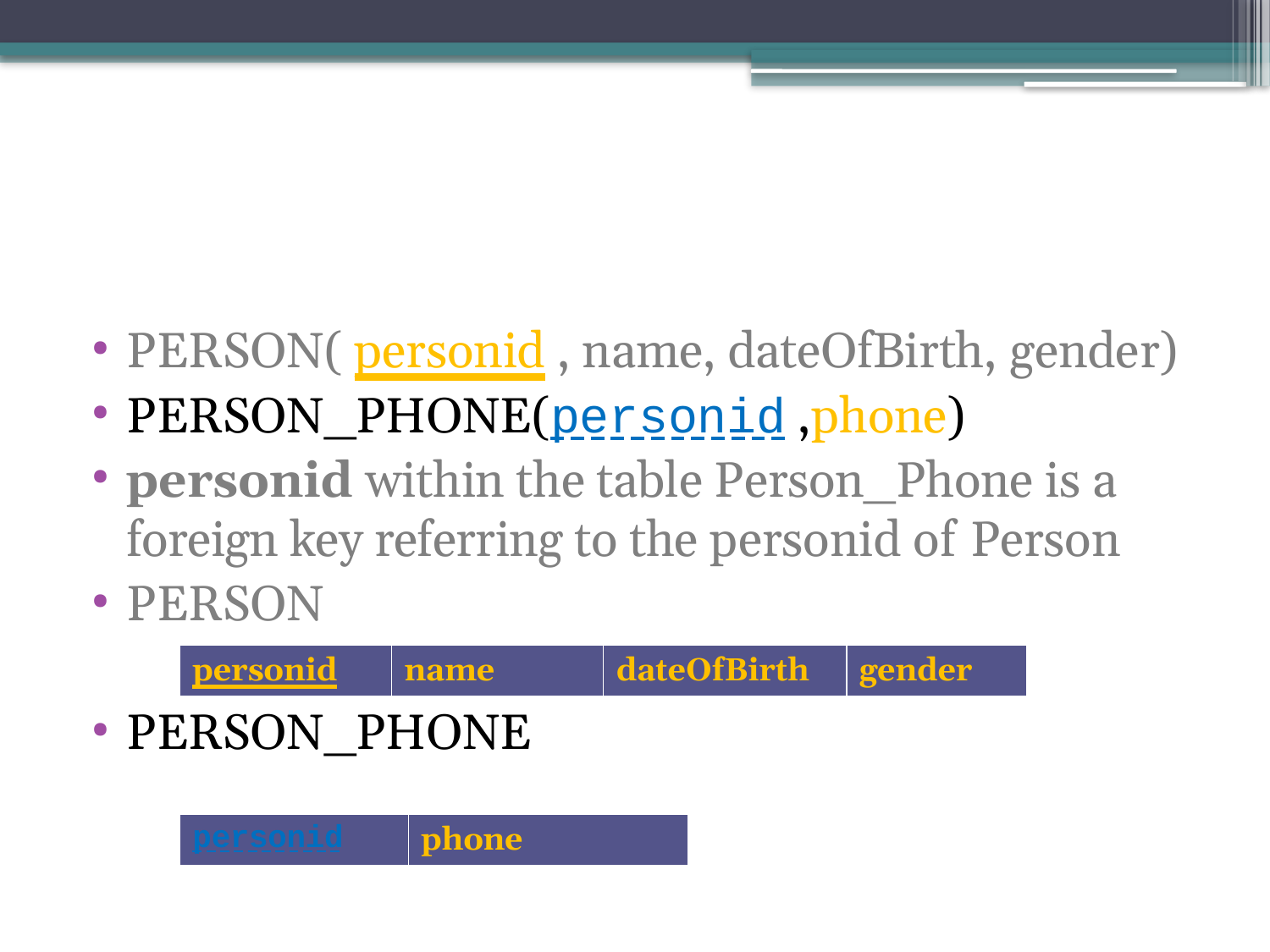

#
PERSON( personid , name, dateOfBirth, gender)
PERSON_PHONE(personid ,phone)
personid within the table Person_Phone is a foreign key referring to the personid of Person
PERSON

PERSON_PHONE
| personid | name | dateOfBirth | gender |
| --- | --- | --- | --- |
| personid | phone |
| --- | --- |